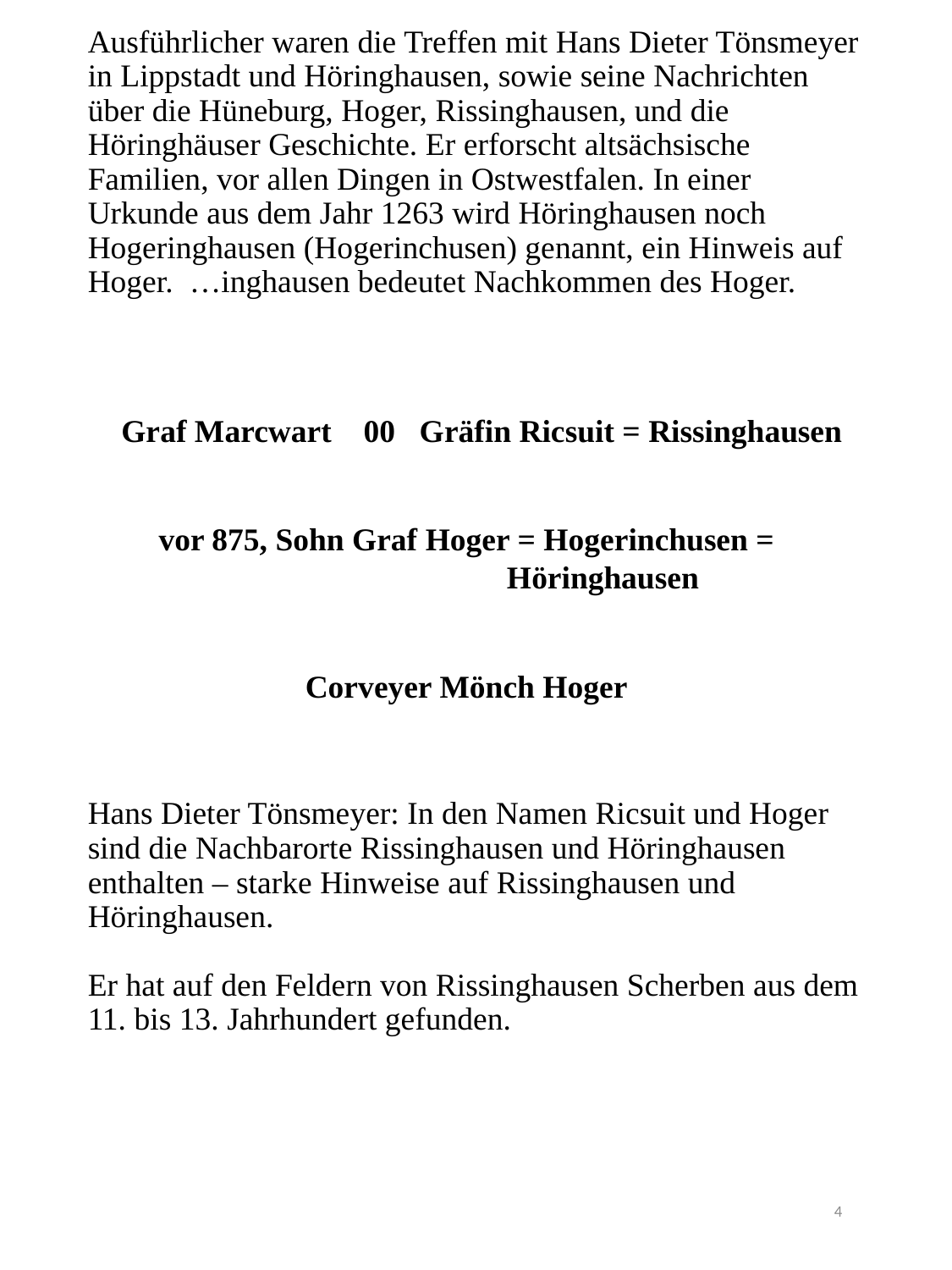

# Ausführlicher waren die Treffen mit Hans Dieter Tönsmeyer in Lippstadt und Höringhausen, sowie seine Nachrichten über die Hüneburg, Hoger, Rissinghausen, und die Höringhäuser Geschichte. Er erforscht altsächsische Familien, vor allen Dingen in Ostwestfalen. In einer Urkunde aus dem Jahr 1263 wird Höringhausen noch Hogeringhausen (Hogerinchusen) genannt, ein Hinweis auf Hoger.  …inghausen bedeutet Nachkommen des Hoger. Hans Dieter Tönsmeyer: In den Namen Ricsuit und Hoger sind die Nachbarorte Rissinghausen und Höringhausen enthalten – starke Hinweise auf Rissinghausen und Höringhausen. Er hat auf den Feldern von Rissinghausen Scherben aus dem 11. bis 13. Jahrhundert gefunden.
Graf Marcwart    00   Gräfin Ricsuit = Rissinghausen
          vor 875, Sohn Graf Hoger = Hogerinchusen =                                             Höringhausen
Corveyer Mönch Hoger
4